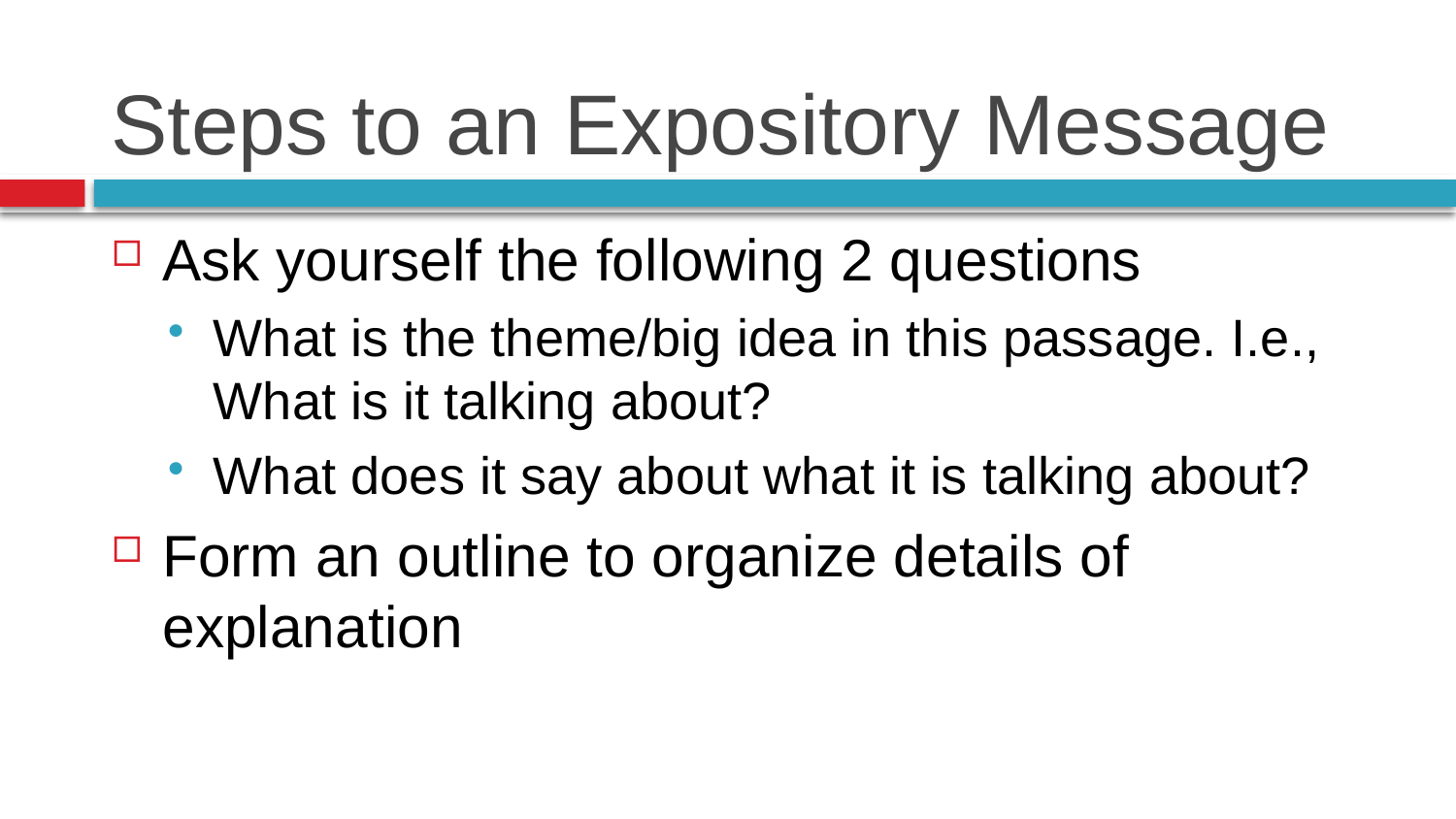

# Steps to an Expository Message
Ask yourself the following 2 questions
What is the theme/big idea in this passage. I.e., What is it talking about?
What does it say about what it is talking about?
Form an outline to organize details of explanation